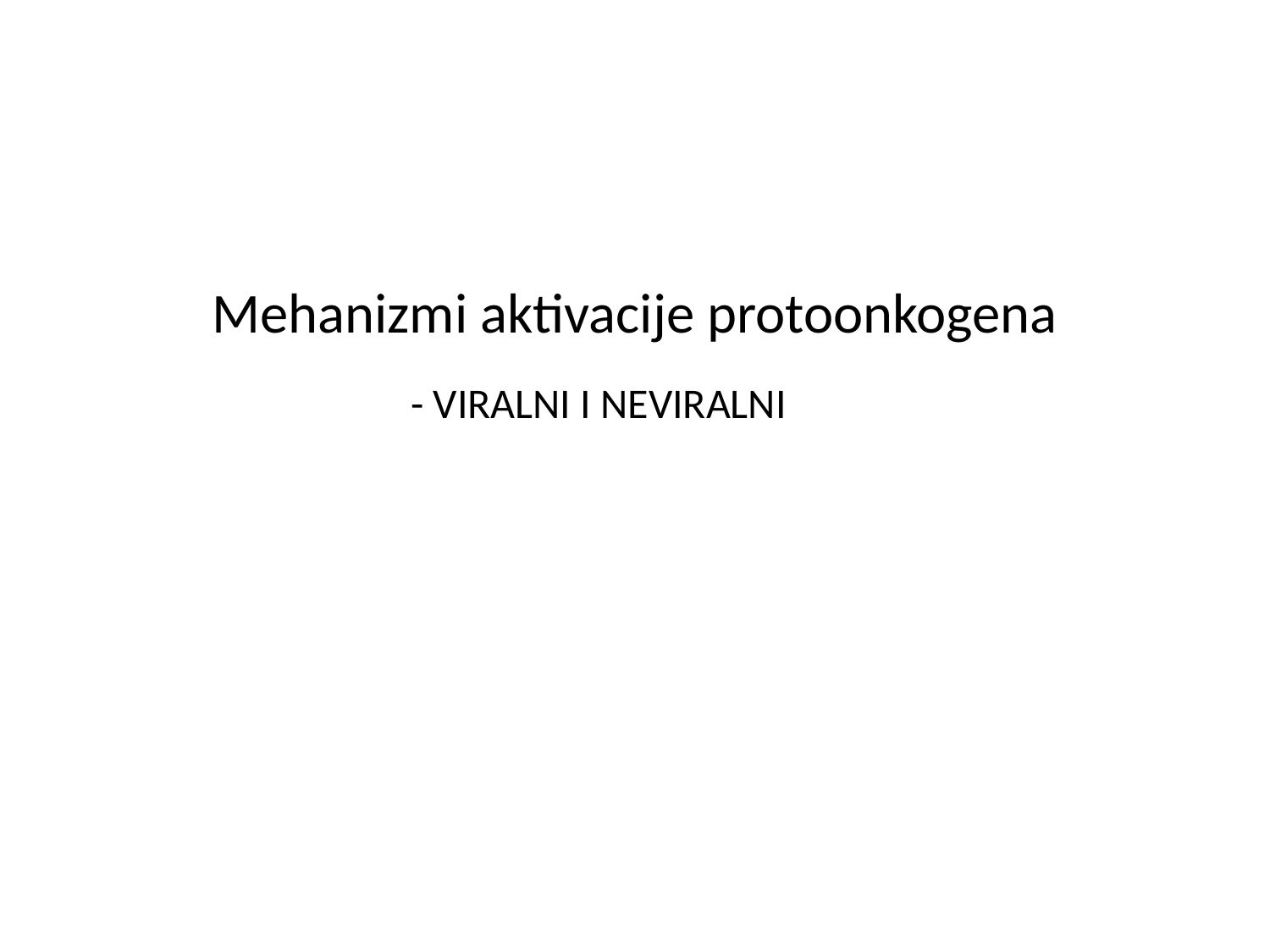

# Mehanizmi aktivacije protoonkogena
- VIRALNI I NEVIRALNI